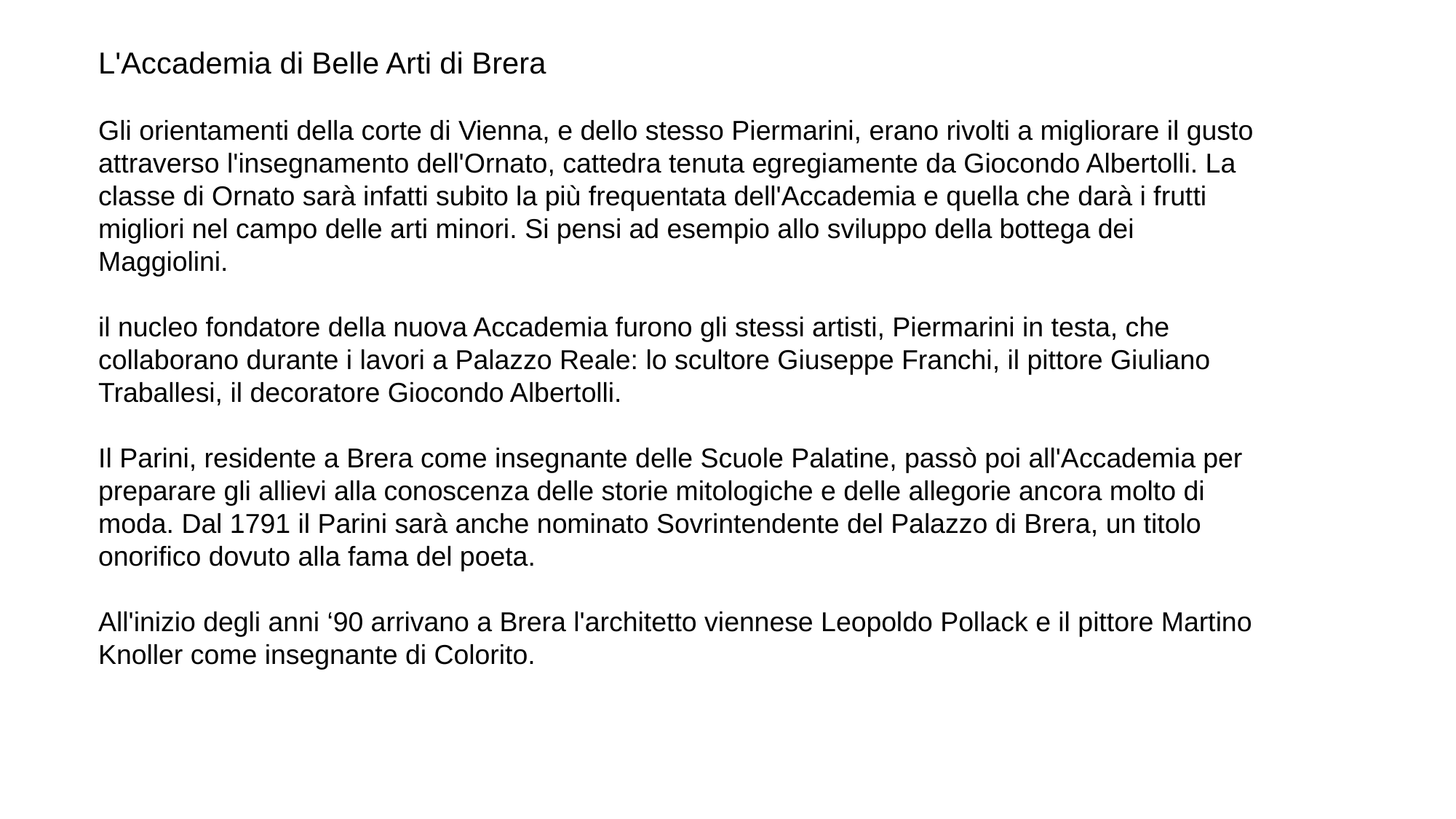

L'Accademia di Belle Arti di Brera

Gli orientamenti della corte di Vienna, e dello stesso Piermarini, erano rivolti a migliorare il gusto  attraverso l'insegnamento dell'Ornato, cattedra tenuta egregiamente da Giocondo Albertolli. La classe di Ornato sarà infatti subito la più frequentata dell'Accademia e quella che darà i frutti migliori nel campo delle arti minori. Si pensi ad esempio allo sviluppo della bottega dei Maggiolini.

il nucleo fondatore della nuova Accademia furono gli stessi artisti, Piermarini in testa, che collaborano durante i lavori a Palazzo Reale: lo scultore Giuseppe Franchi, il pittore Giuliano Traballesi, il decoratore Giocondo Albertolli.

Il Parini, residente a Brera come insegnante delle Scuole Palatine, passò poi all'Accademia per preparare gli allievi alla conoscenza delle storie mitologiche e delle allegorie ancora molto di moda. Dal 1791 il Parini sarà anche nominato Sovrintendente del Palazzo di Brera, un titolo onorifico dovuto alla fama del poeta.

All'inizio degli anni ‘90 arrivano a Brera l'architetto viennese Leopoldo Pollack e il pittore Martino Knoller come insegnante di Colorito.